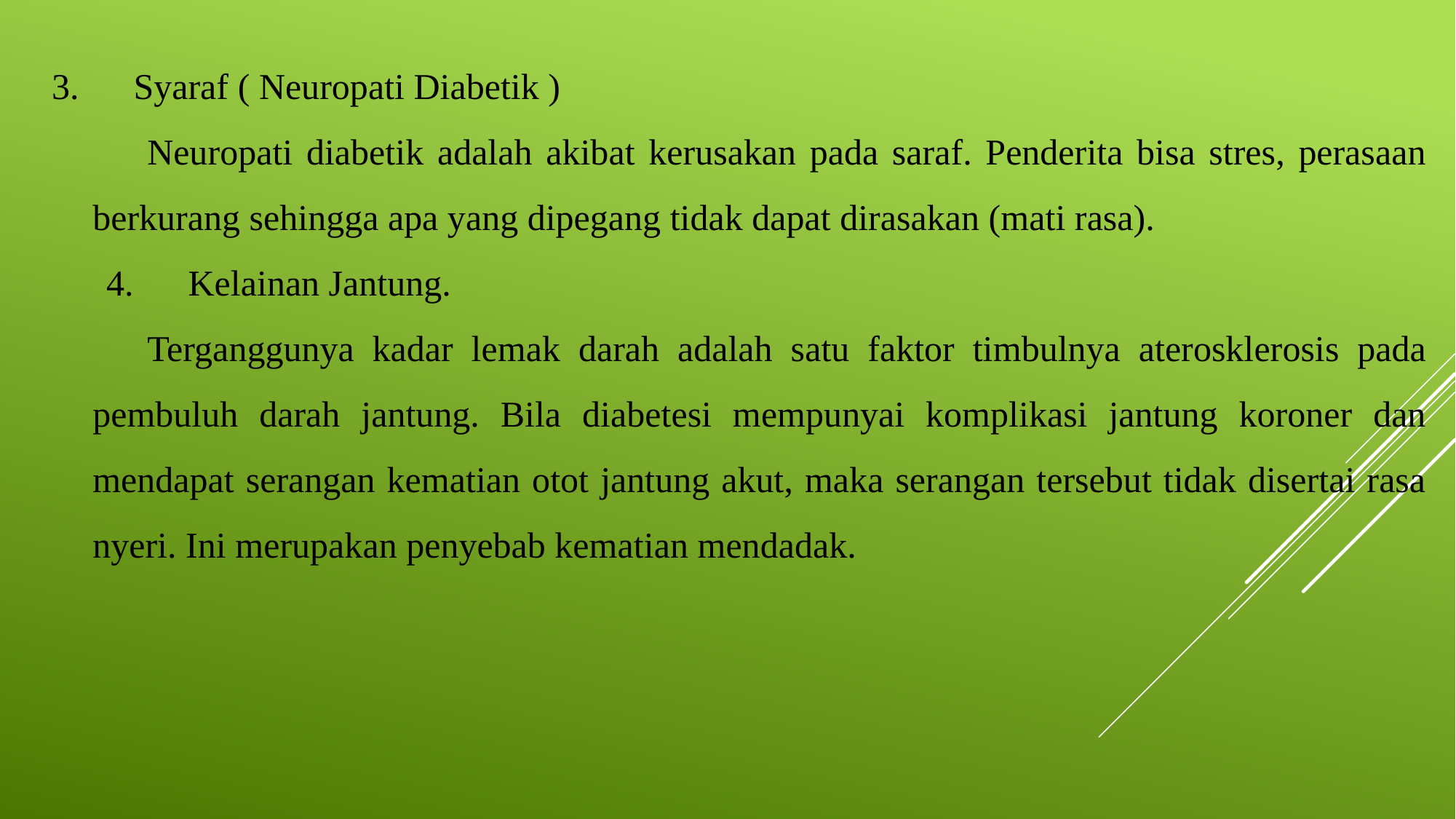

3.      Syaraf ( Neuropati Diabetik )
Neuropati diabetik adalah akibat kerusakan pada saraf. Penderita bisa stres, perasaan berkurang sehingga apa yang dipegang tidak dapat dirasakan (mati rasa).
4.      Kelainan Jantung.
Terganggunya kadar lemak darah adalah satu faktor timbulnya aterosklerosis pada pembuluh darah jantung. Bila diabetesi mempunyai komplikasi jantung koroner dan mendapat serangan kematian otot jantung akut, maka serangan tersebut tidak disertai rasa nyeri. Ini merupakan penyebab kematian mendadak.